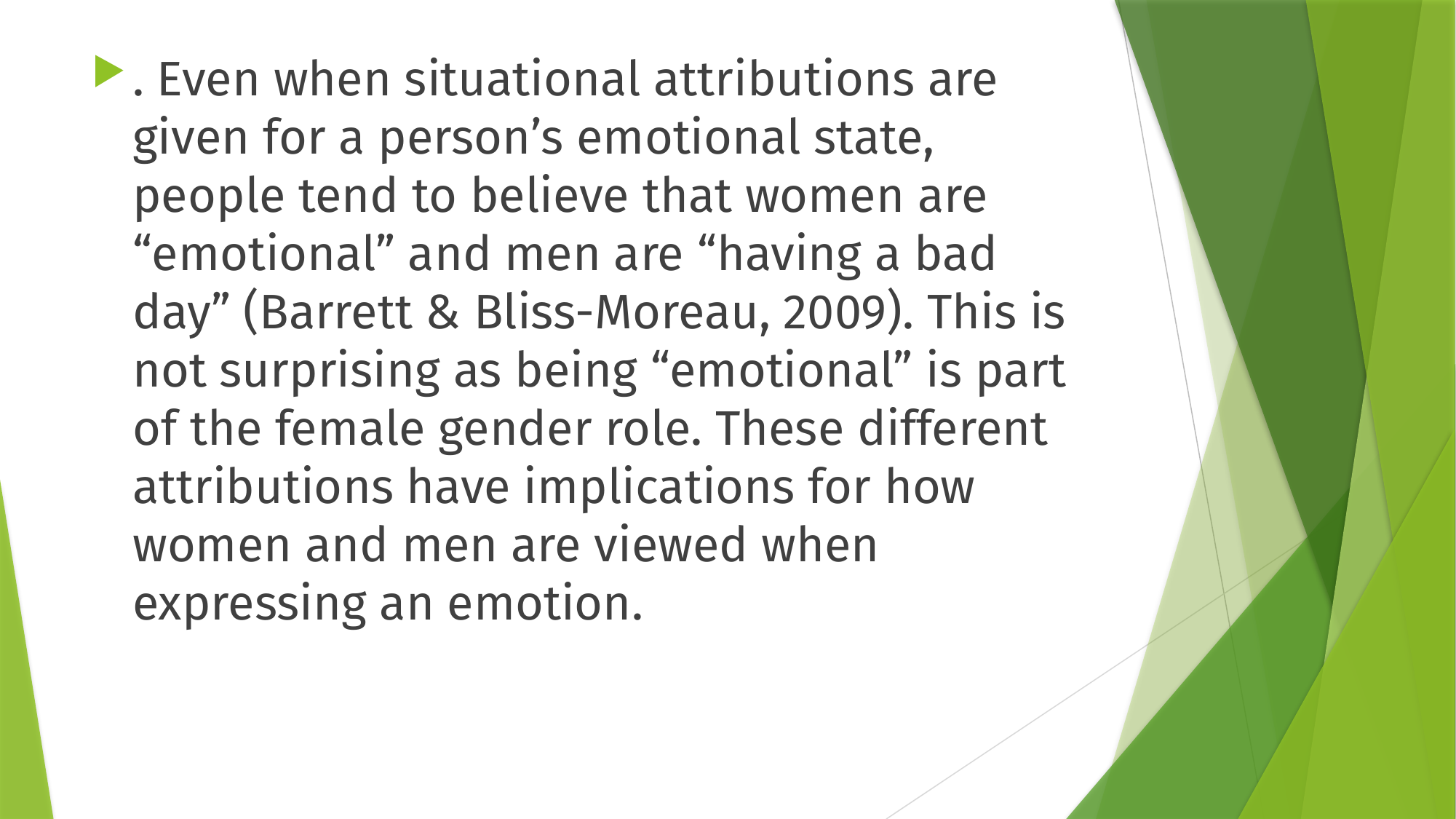

. Even when situational attributions are given for a person’s emotional state, people tend to believe that women are “emotional” and men are “having a bad day” (Barrett & Bliss-Moreau, 2009). This is not surprising as being “emotional” is part of the female gender role. These different attributions have implications for how women and men are viewed when expressing an emotion.